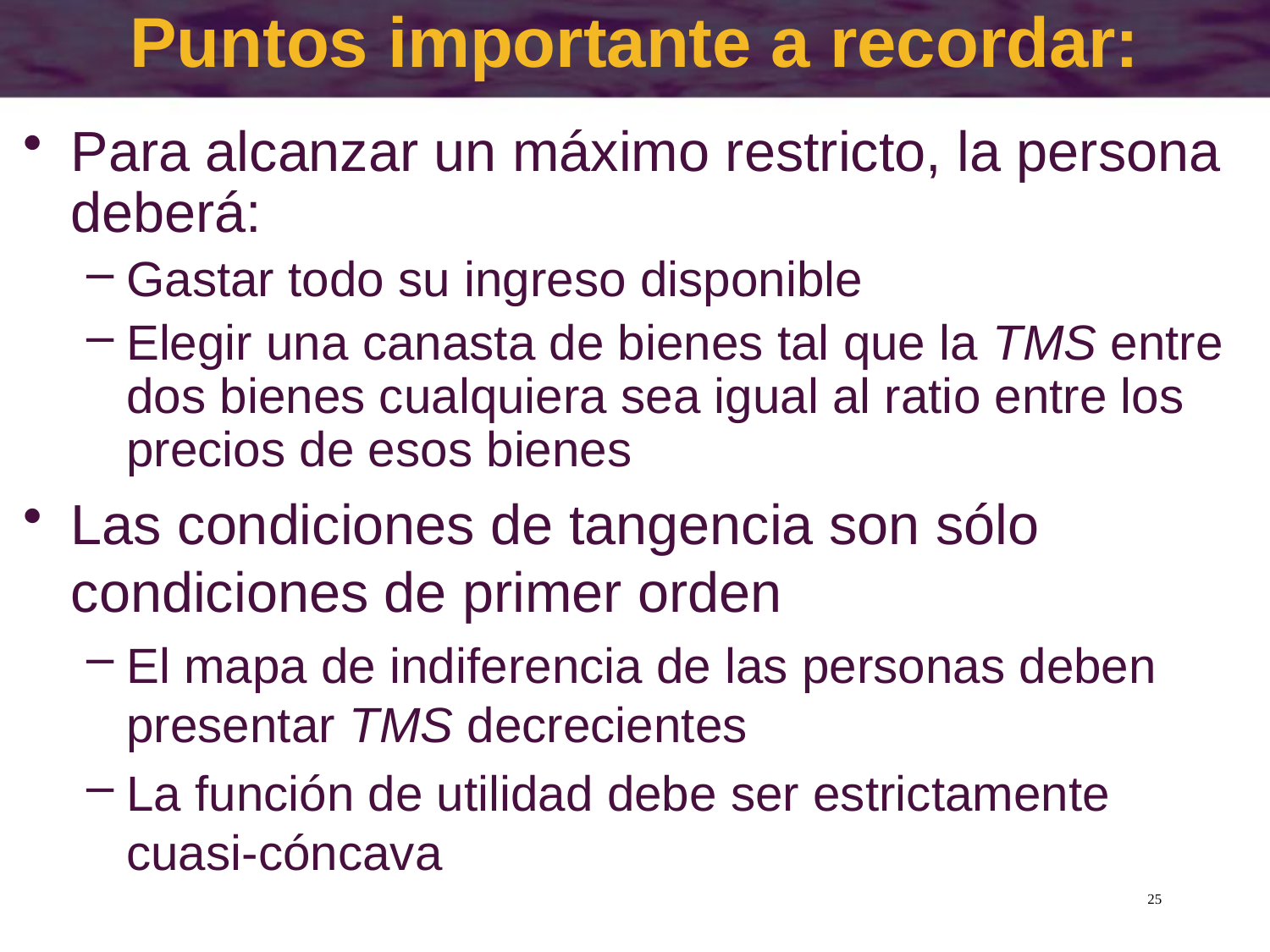

# Puntos importante a recordar:
Para alcanzar un máximo restricto, la persona deberá:
Gastar todo su ingreso disponible
Elegir una canasta de bienes tal que la TMS entre dos bienes cualquiera sea igual al ratio entre los precios de esos bienes
Las condiciones de tangencia son sólo condiciones de primer orden
El mapa de indiferencia de las personas deben presentar TMS decrecientes
La función de utilidad debe ser estrictamente cuasi-cóncava

25